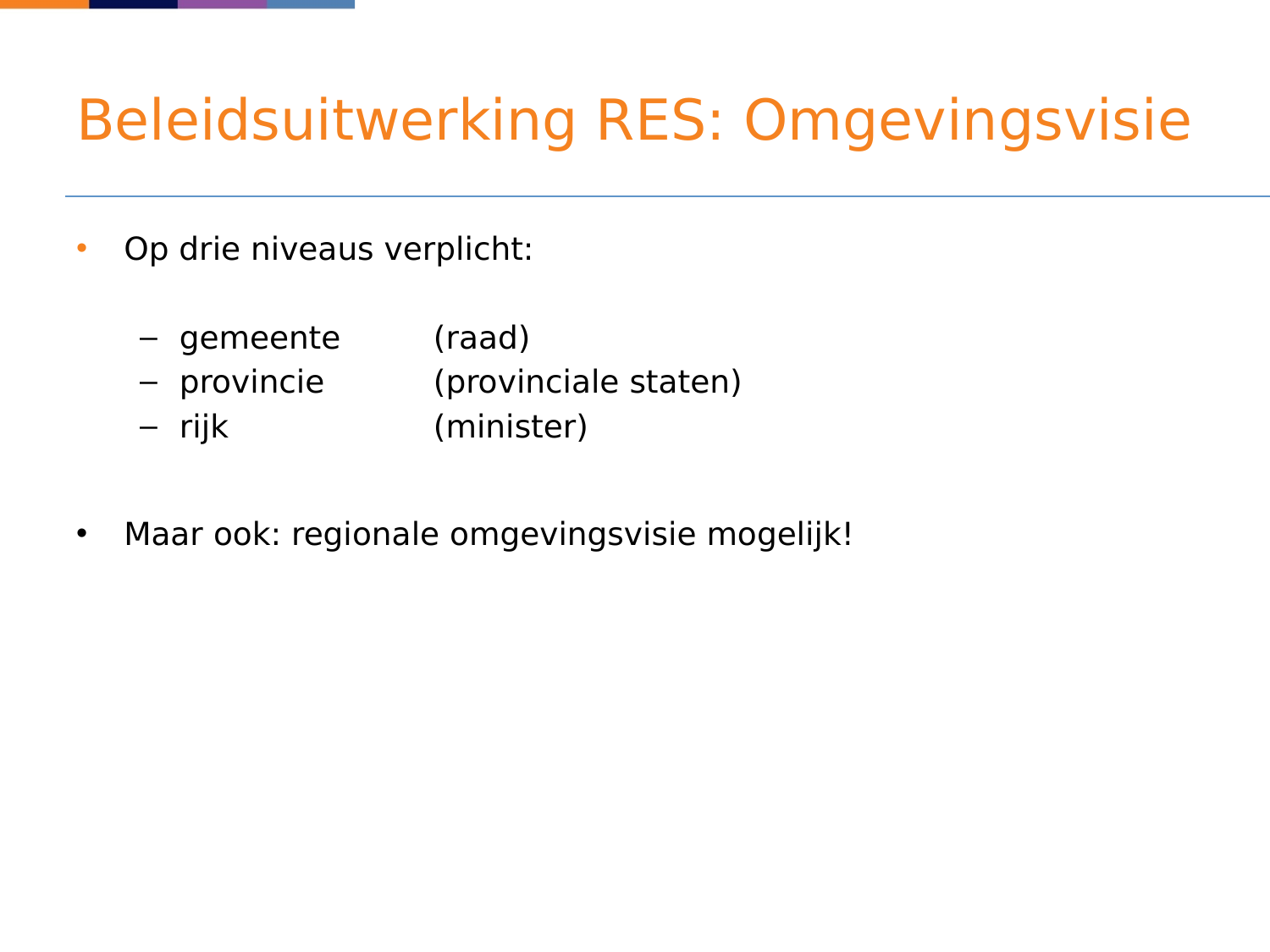

# Beleidsuitwerking RES: Omgevingsvisie
Op drie niveaus verplicht:

gemeente 	(raad)
provincie 	(provinciale staten)
rijk 		(minister)

Maar ook: regionale omgevingsvisie mogelijk!